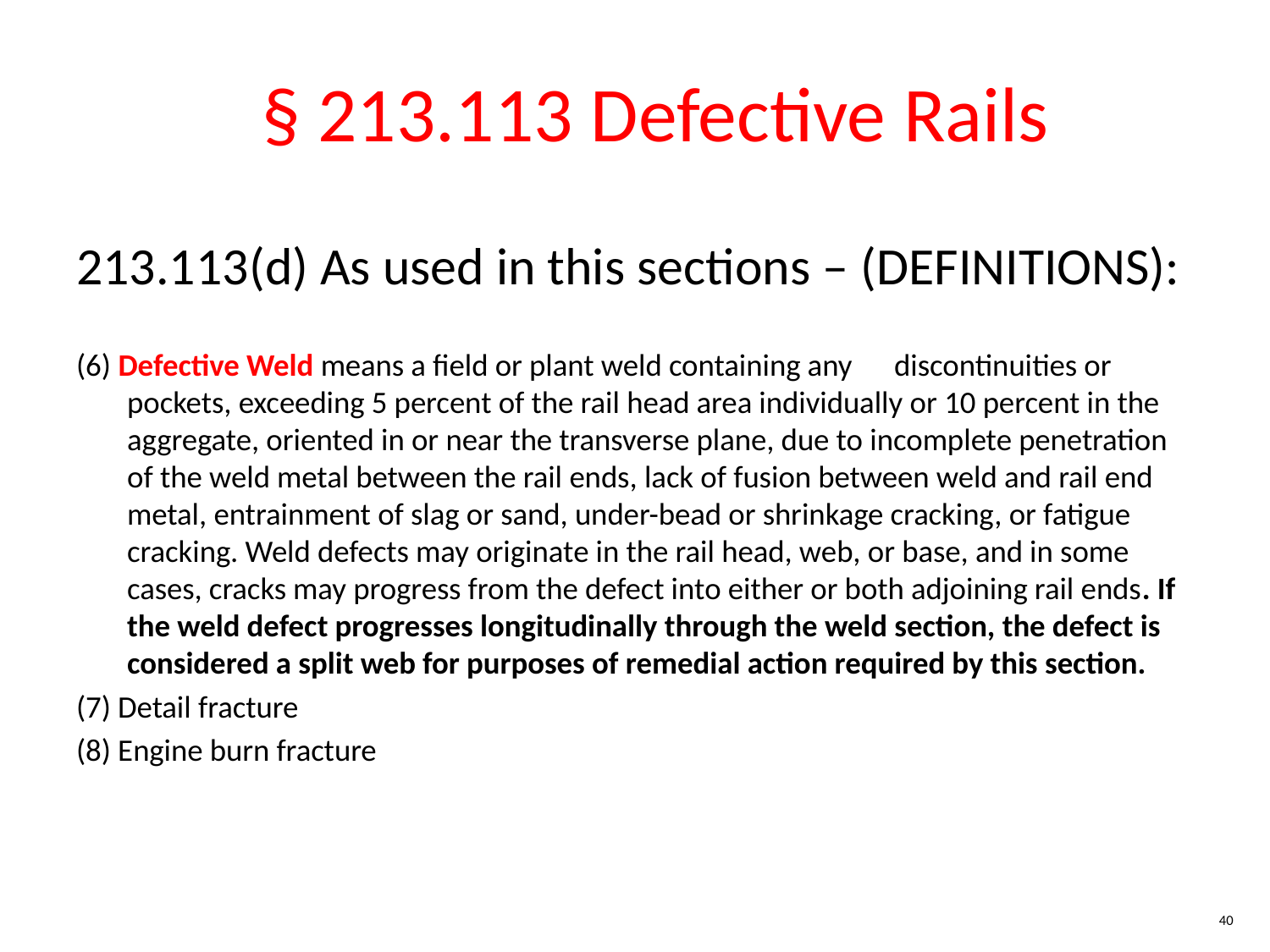

§ 213.113 Defective Rails
213.113(d) As used in this sections – (DEFINITIONS):

(6) Defective Weld means a field or plant weld containing any      discontinuities or pockets, exceeding 5 percent of the rail head area individually or 10 percent in the aggregate, oriented in or near the transverse plane, due to incomplete penetration of the weld metal between the rail ends, lack of fusion between weld and rail end metal, entrainment of slag or sand, under-bead or shrinkage cracking, or fatigue cracking. Weld defects may originate in the rail head, web, or base, and in some cases, cracks may progress from the defect into either or both adjoining rail ends. If the weld defect progresses longitudinally through the weld section, the defect is considered a split web for purposes of remedial action required by this section.
(7) Detail fracture
(8) Engine burn fracture

40